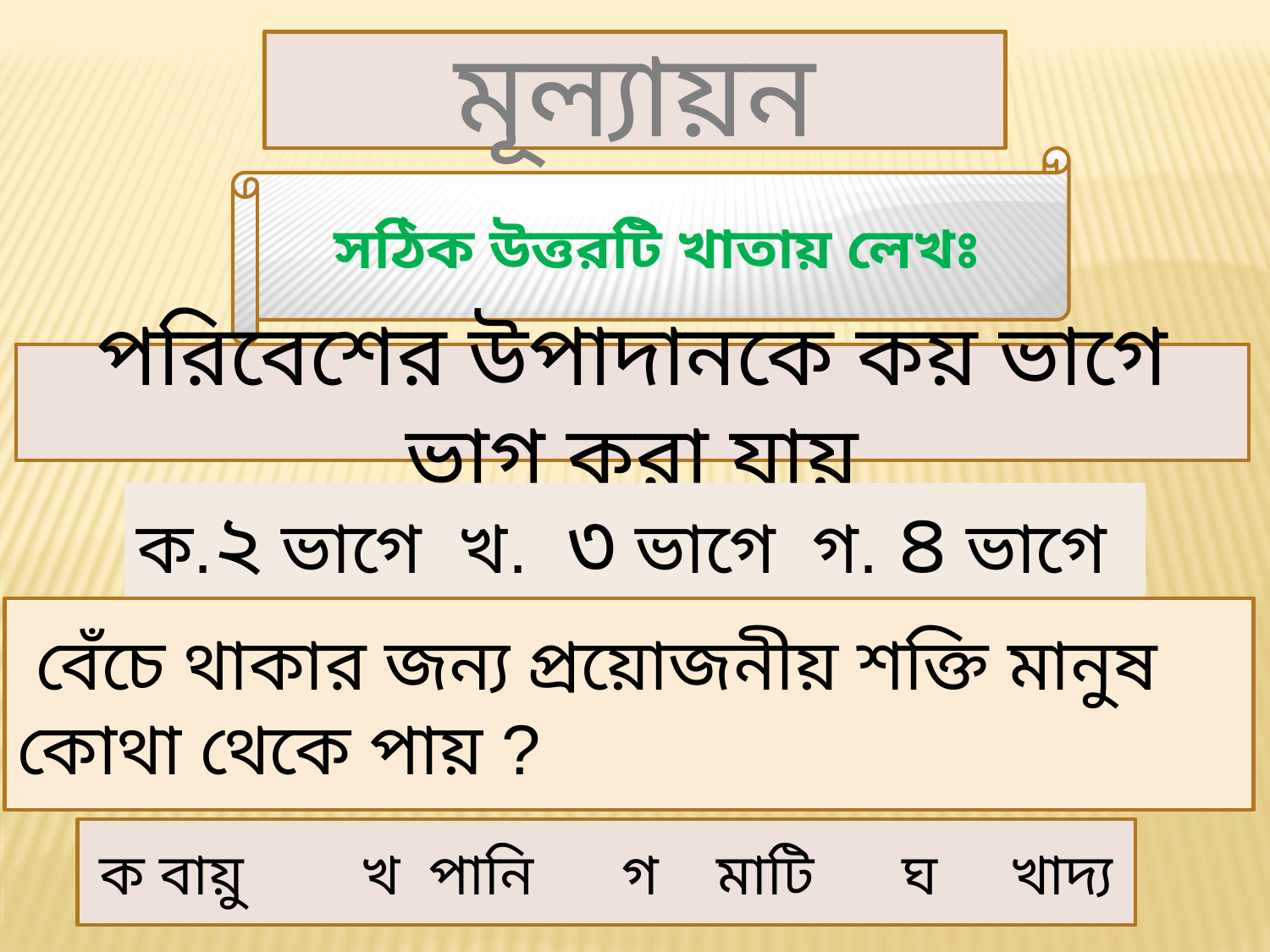

মূল্যায়ন
সঠিক উত্তরটি খাতায় লেখঃ
পরিবেশের উপাদানকে কয় ভাগে ভাগ করা যায়
ক.২ ভাগে  খ.  ৩ ভাগে  গ. ৪ ভাগে
 বেঁচে থাকার জন্য প্রয়োজনীয় শক্তি মানুষ কোথা থেকে পায় ?
ক বায়ু        খ  পানি      গ    মাটি      ঘ     খাদ্য